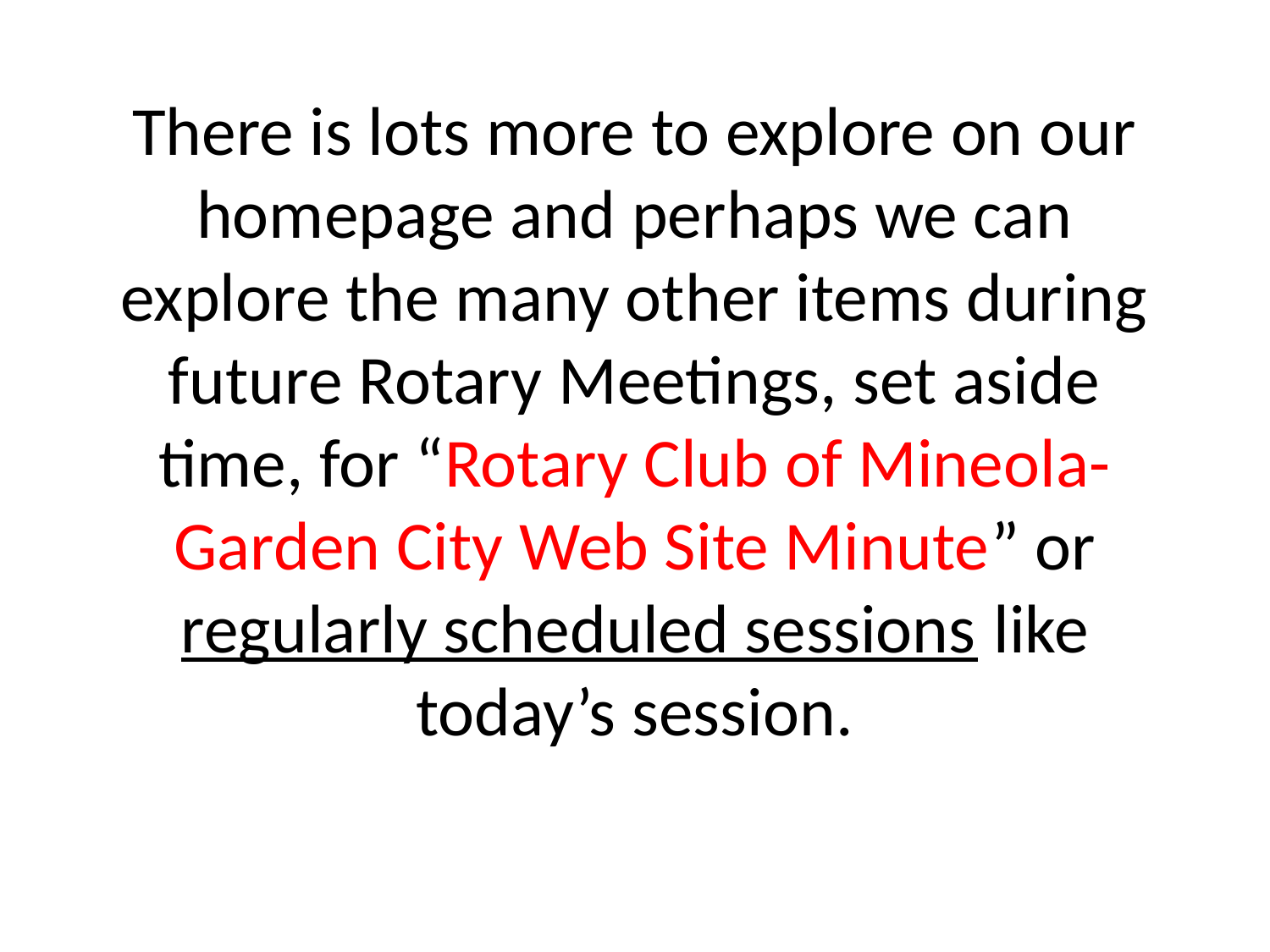

# There is lots more to explore on our homepage and perhaps we can explore the many other items during future Rotary Meetings, set aside time, for “Rotary Club of Mineola-Garden City Web Site Minute” or regularly scheduled sessions like today’s session.